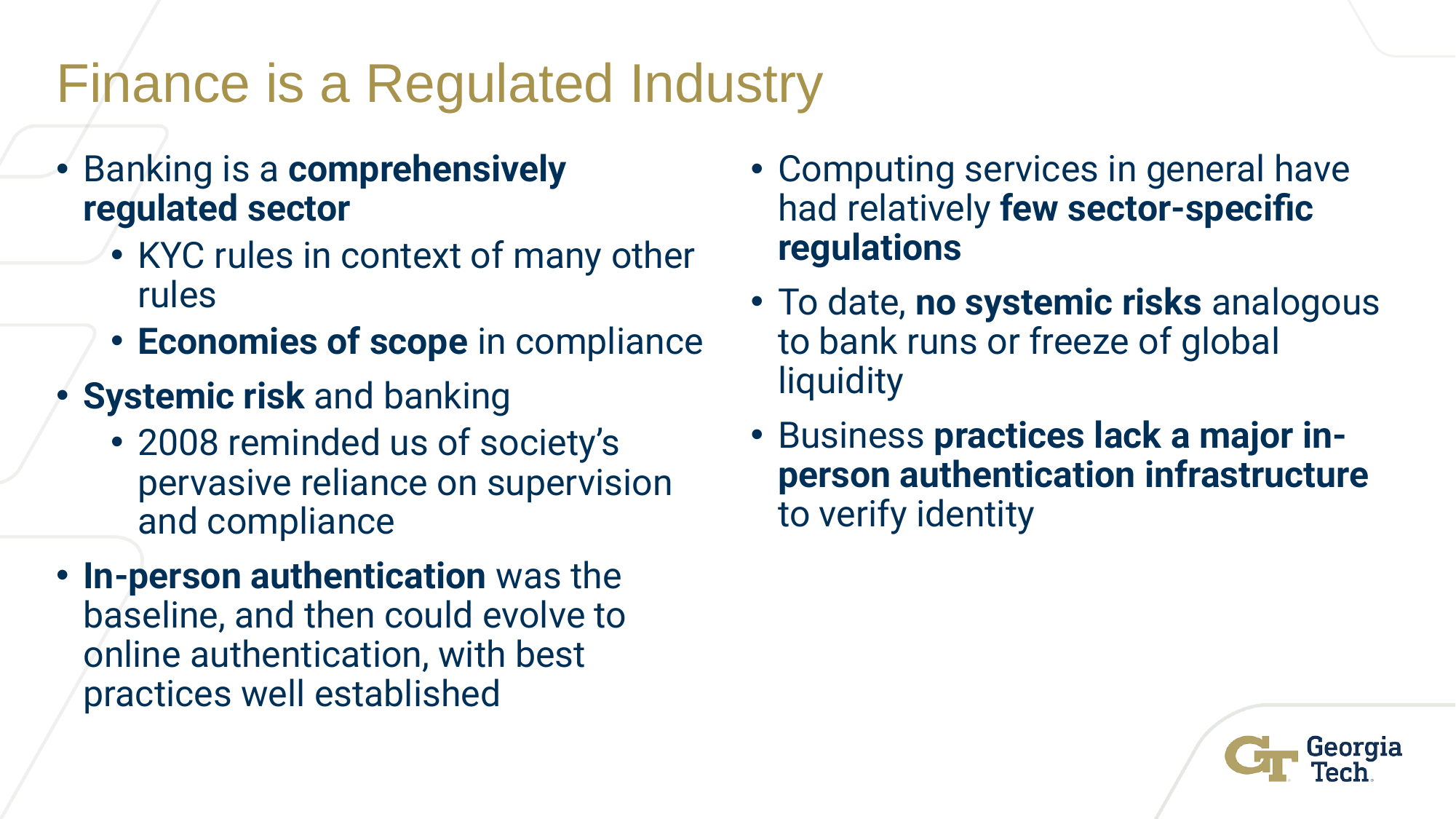

# Finance is a Regulated Industry
Banking is a comprehensively regulated sector
KYC rules in context of many other rules
Economies of scope in compliance
Systemic risk and banking
2008 reminded us of society’s pervasive reliance on supervision and compliance
In-person authentication was the baseline, and then could evolve to online authentication, with best practices well established

Computing services in general have had relatively few sector-specific regulations
To date, no systemic risks analogous to bank runs or freeze of global liquidity
Business practices lack a major in-person authentication infrastructure to verify identity